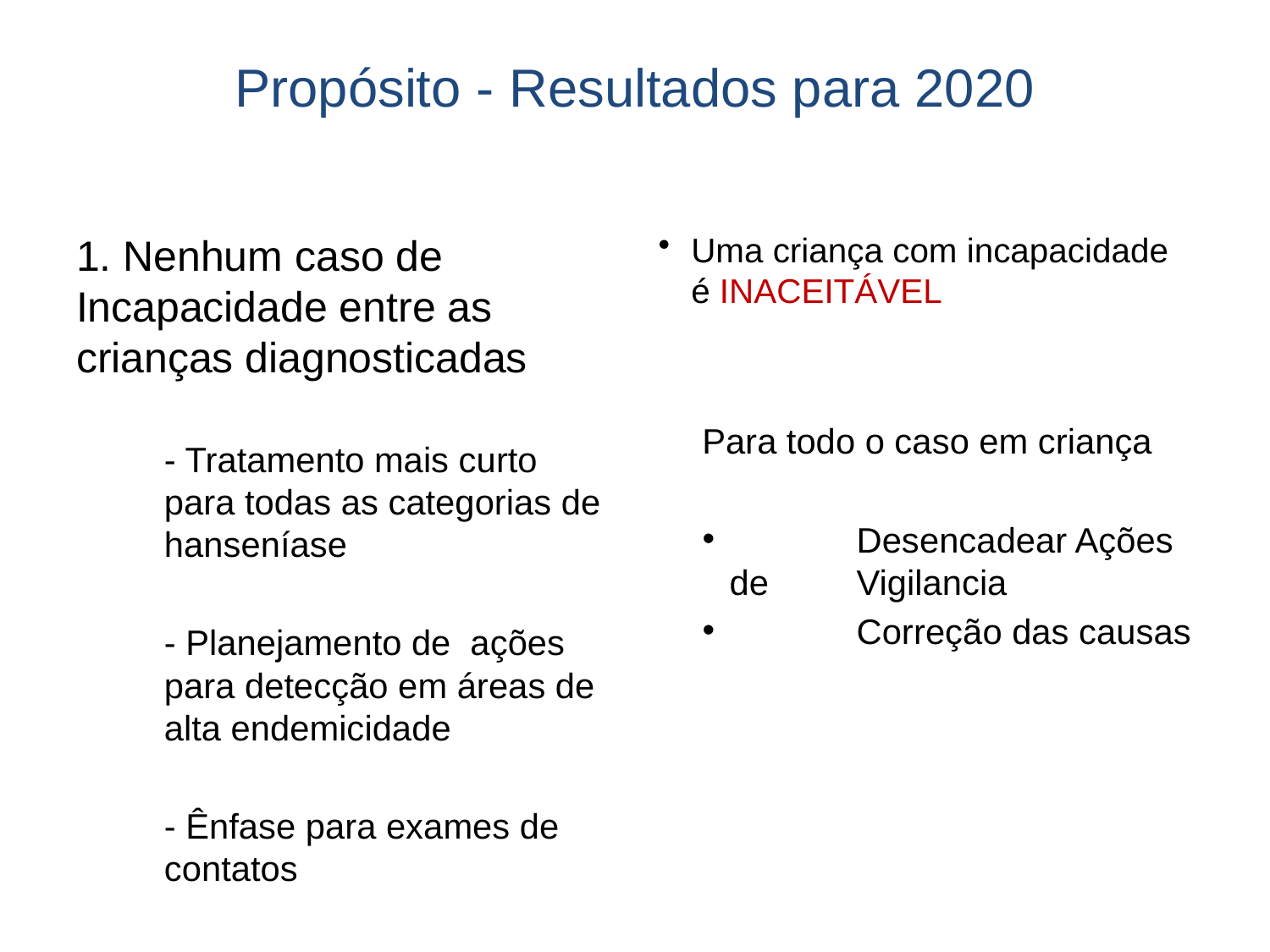

# Propósito - Resultados para 2020
Uma criança com incapacidade é INACEITÁVEL

Para todo o caso em criança

	Desencadear Ações de 	Vigilancia
	Correção das causas

1. Nenhum caso de Incapacidade entre as crianças diagnosticadas

- Tratamento mais curto para todas as categorias de hanseníase

- Planejamento de  ações para detecção em áreas de alta endemicidade

- Ênfase para exames de contatos